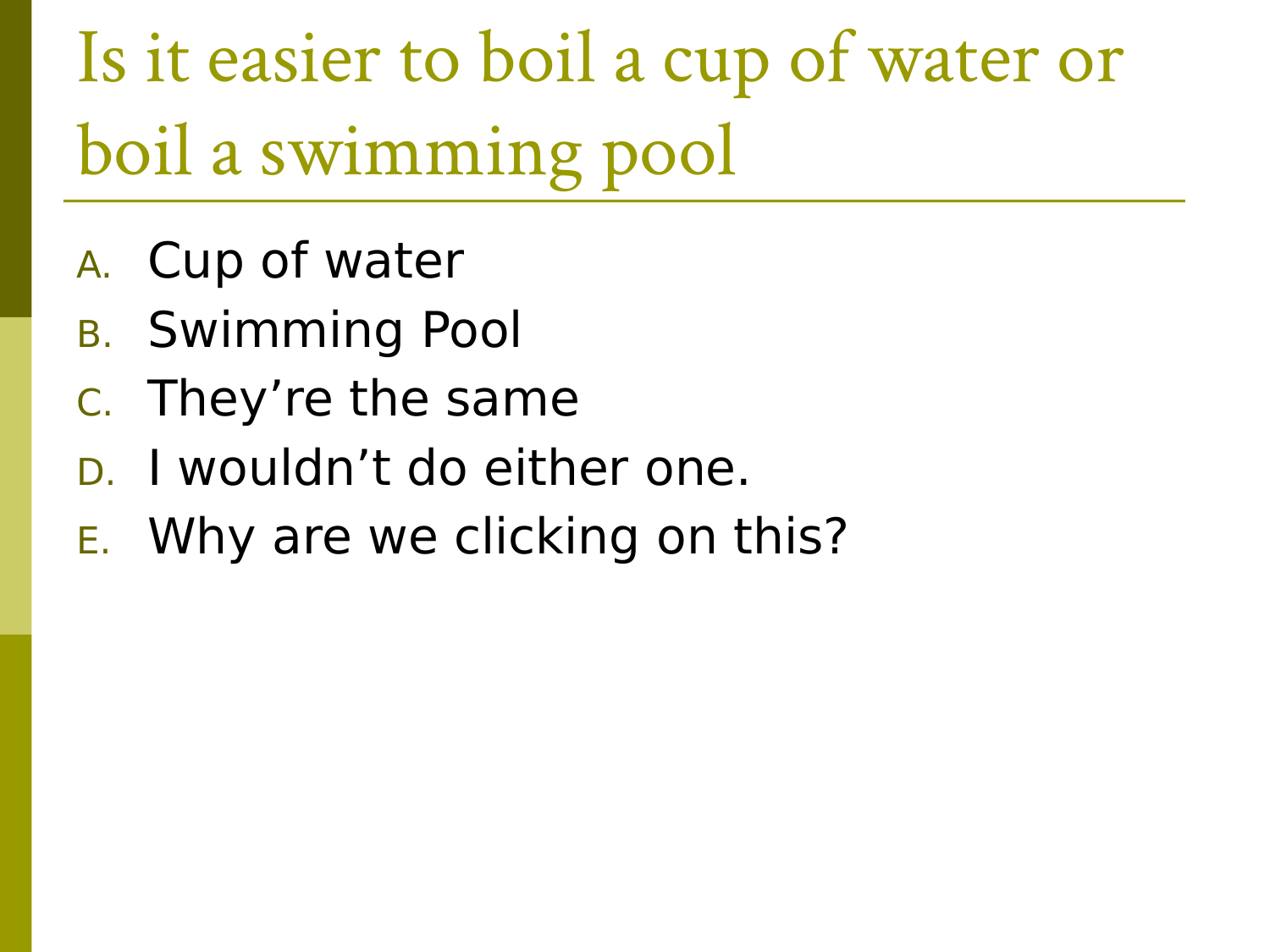

# Is it easier to boil a cup of water or boil a swimming pool
Cup of water
Swimming Pool
They’re the same
I wouldn’t do either one.
Why are we clicking on this?